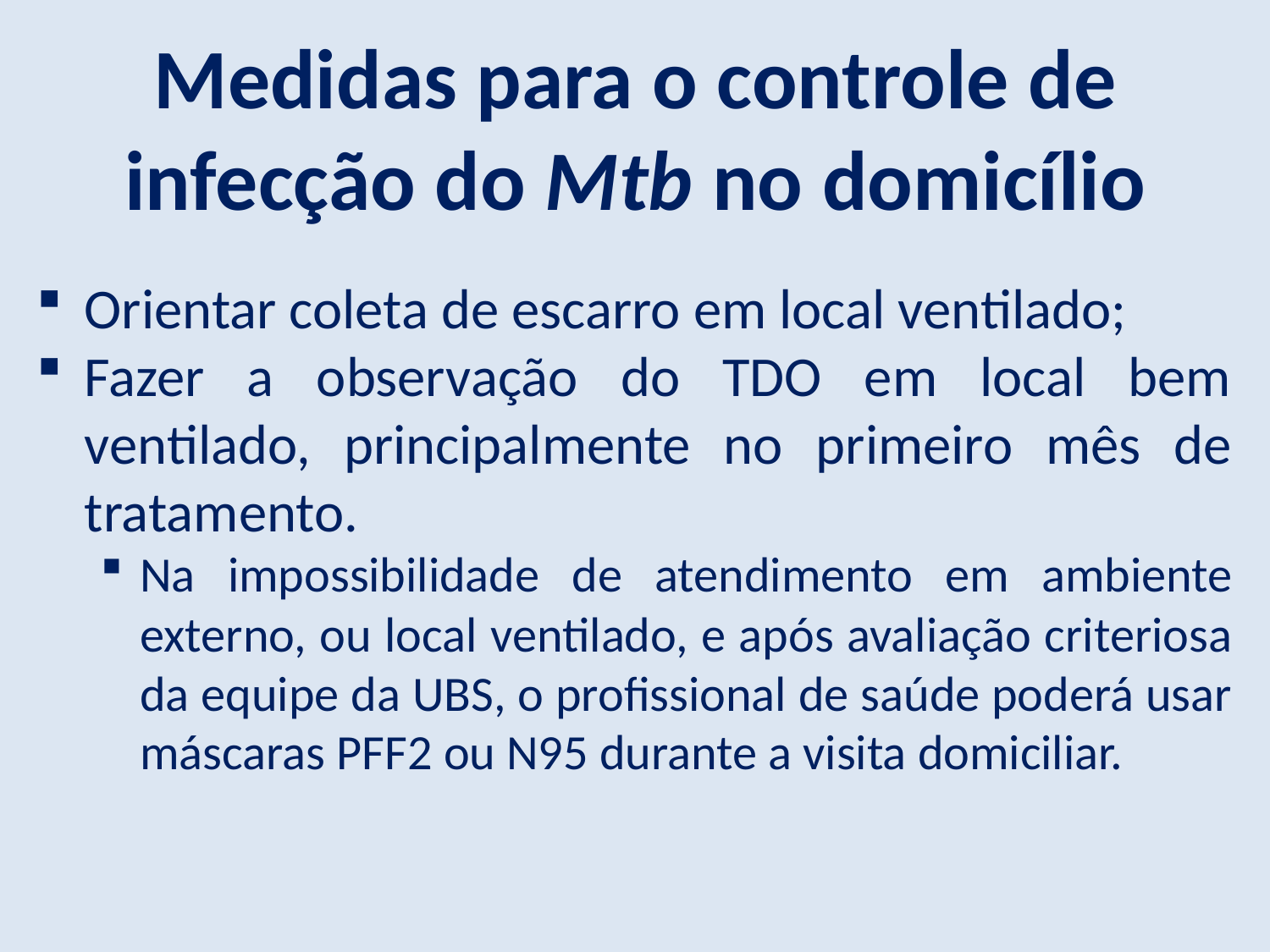

Medidas para o controle de infecção do Mtb no domicílio
Orientar coleta de escarro em local ventilado;
Fazer a observação do TDO em local bem ventilado, principalmente no primeiro mês de tratamento.
Na impossibilidade de atendimento em ambiente externo, ou local ventilado, e após avaliação criteriosa da equipe da UBS, o profissional de saúde poderá usar máscaras PFF2 ou N95 durante a visita domiciliar.